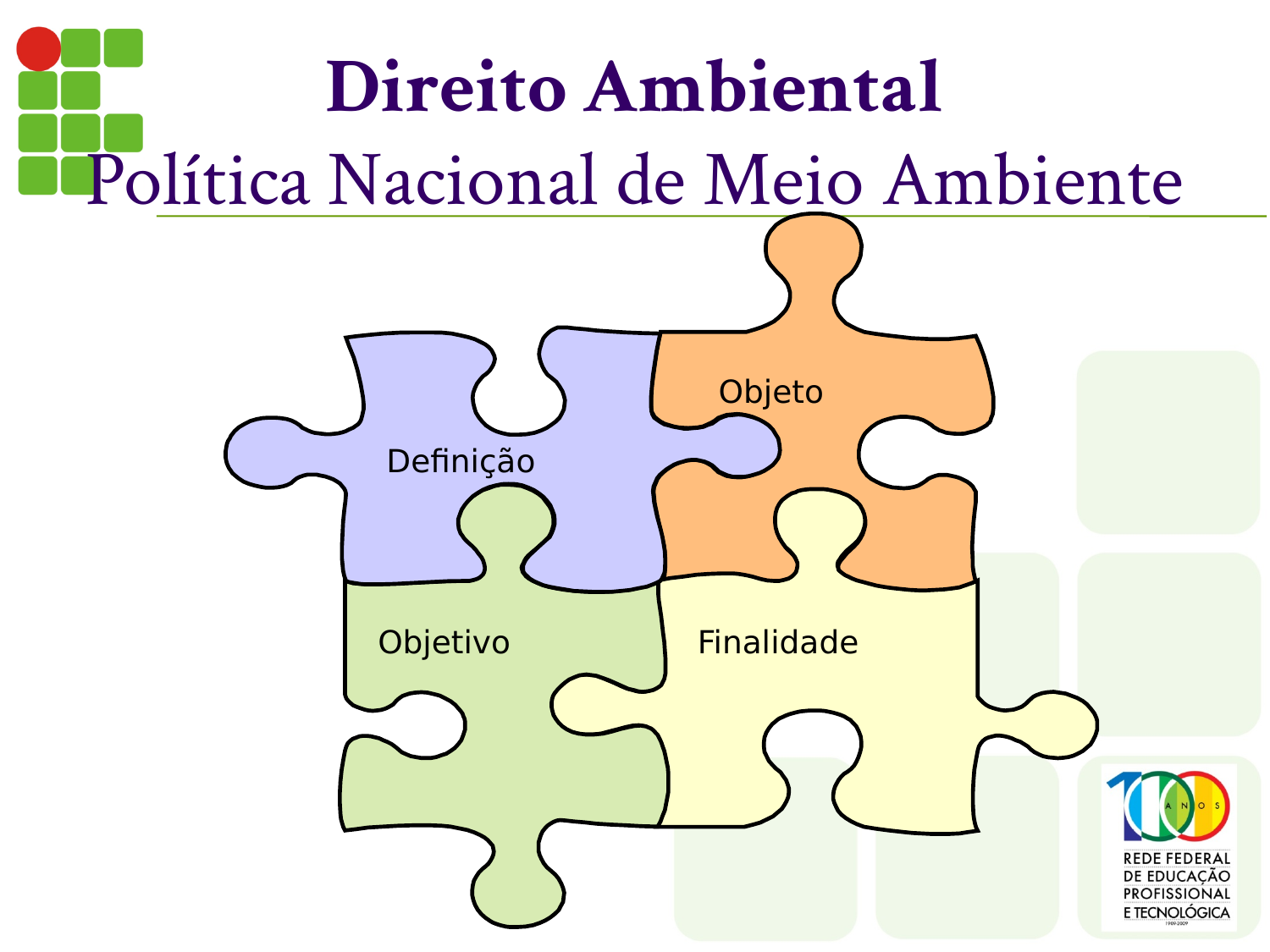

Direito Ambiental
Política Nacional de Meio Ambiente

Objeto
Definição
Objetivo
Finalidade